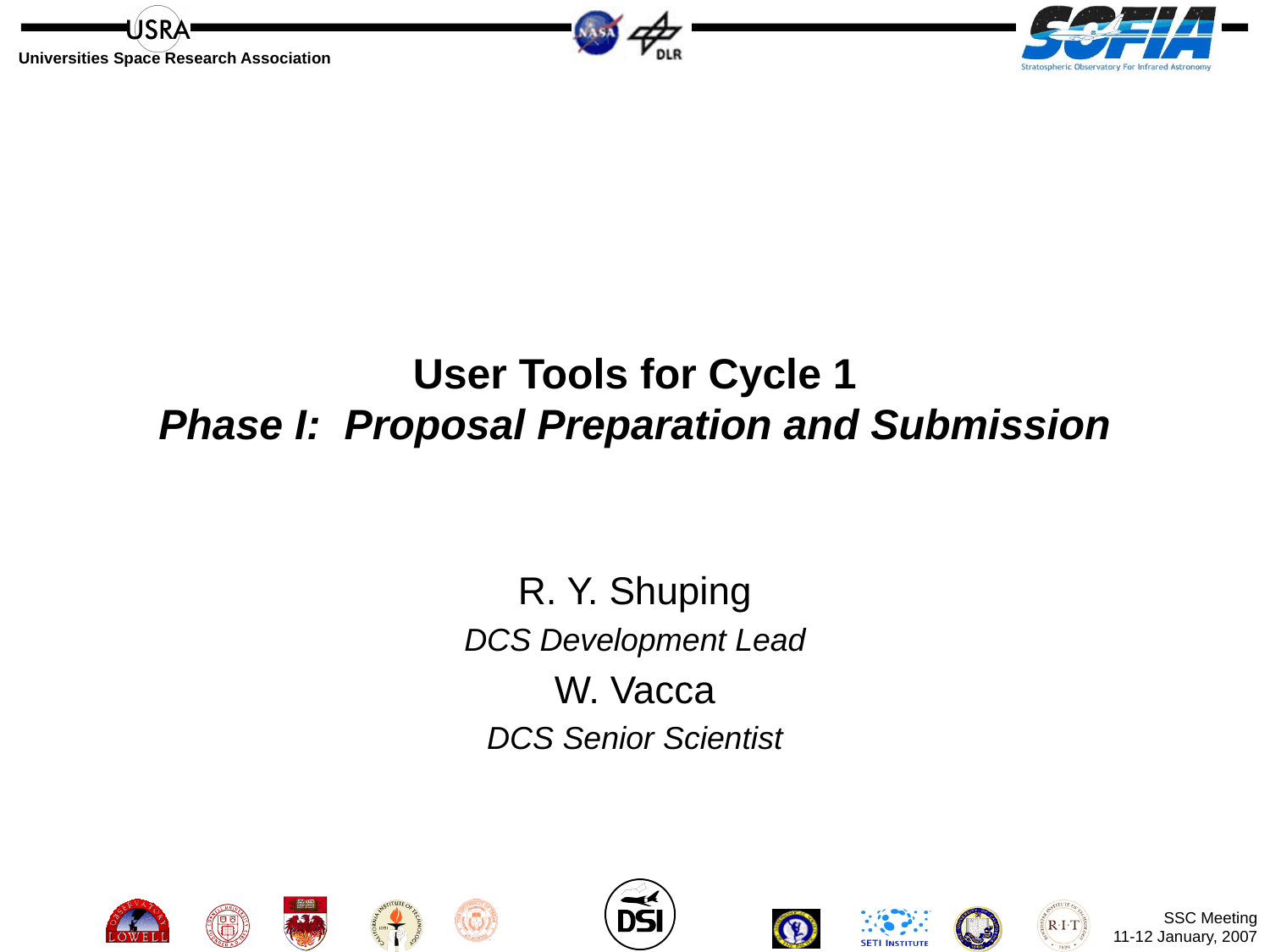

# User Tools for Cycle 1 Phase I:  Proposal Preparation and Submission
R. Y. Shuping
DCS Development Lead
W. Vacca
DCS Senior Scientist